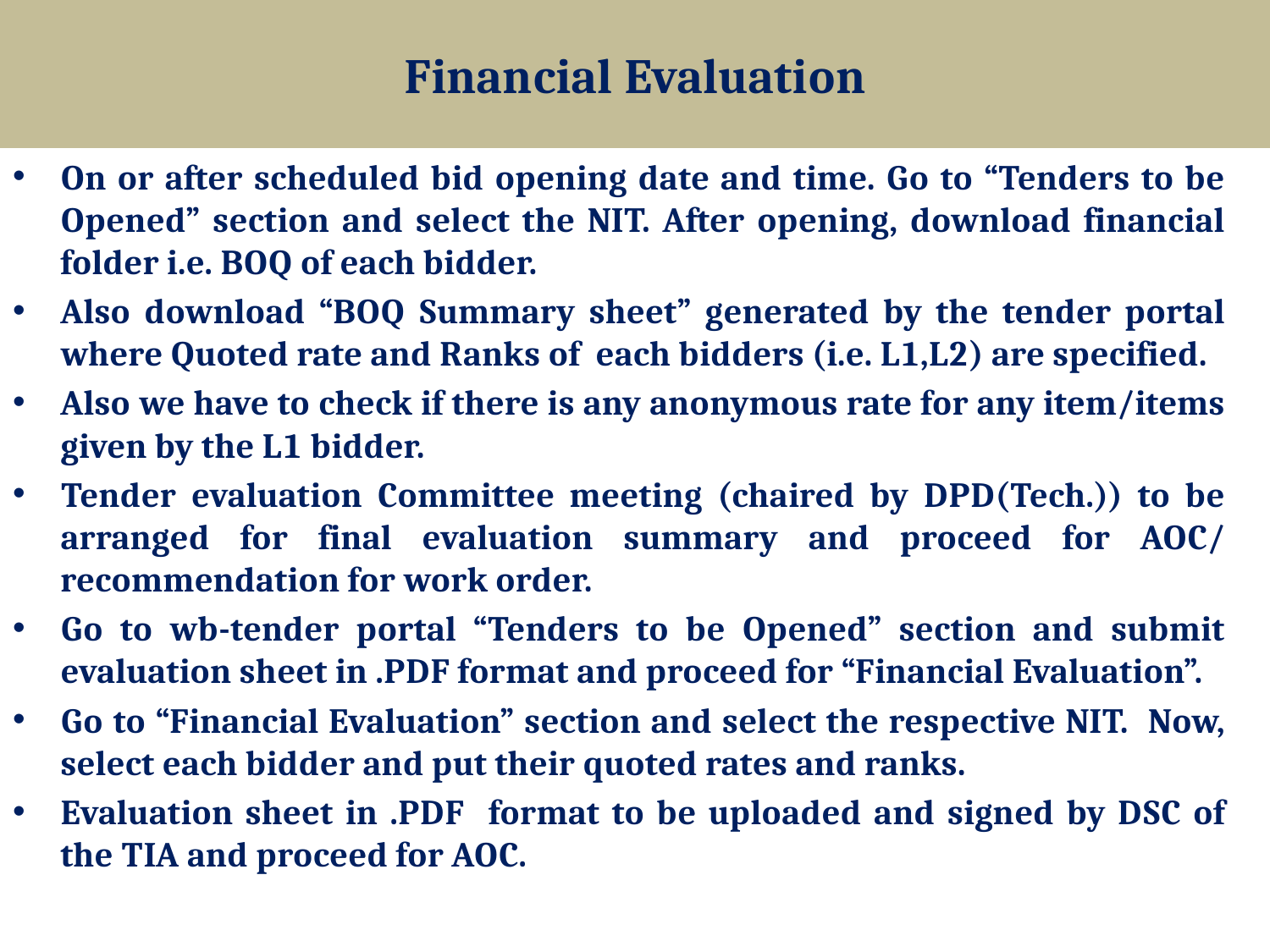

# Financial Evaluation
On or after scheduled bid opening date and time. Go to “Tenders to be Opened” section and select the NIT. After opening, download financial folder i.e. BOQ of each bidder.
Also download “BOQ Summary sheet” generated by the tender portal where Quoted rate and Ranks of  each bidders (i.e. L1,L2) are specified.
Also we have to check if there is any anonymous rate for any item/items given by the L1 bidder.
Tender evaluation Committee meeting (chaired by DPD(Tech.)) to be arranged for final evaluation summary and proceed for AOC/ recommendation for work order.
Go to wb-tender portal “Tenders to be Opened” section and submit evaluation sheet in .PDF format and proceed for “Financial Evaluation”.
Go to “Financial Evaluation” section and select the respective NIT.  Now, select each bidder and put their quoted rates and ranks.
Evaluation sheet in .PDF  format to be uploaded and signed by DSC of the TIA and proceed for AOC.